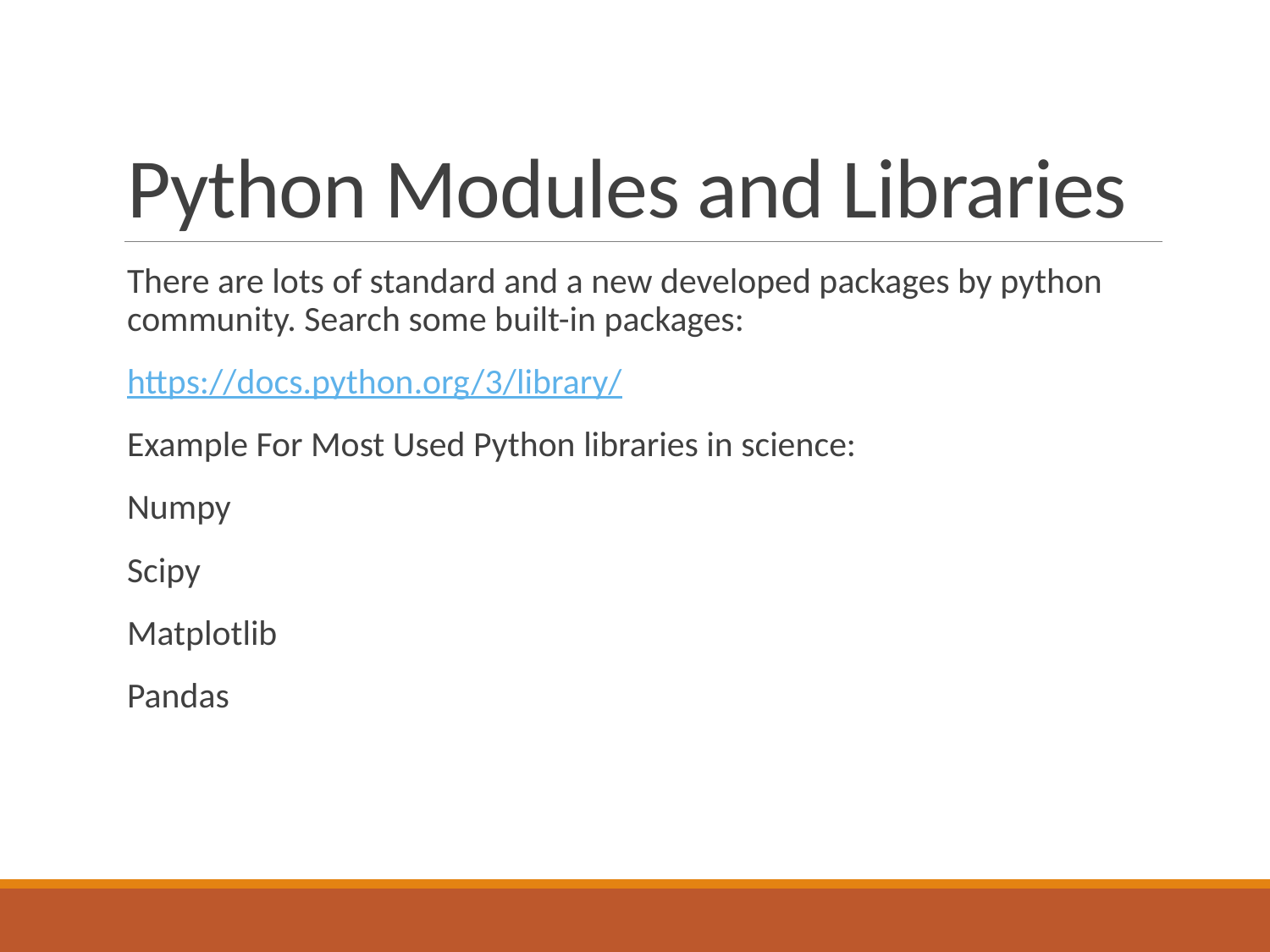

# Python Modules and Libraries
There are lots of standard and a new developed packages by python community. Search some built-in packages:
https://docs.python.org/3/library/
Example For Most Used Python libraries in science:
Numpy
Scipy
Matplotlib
Pandas